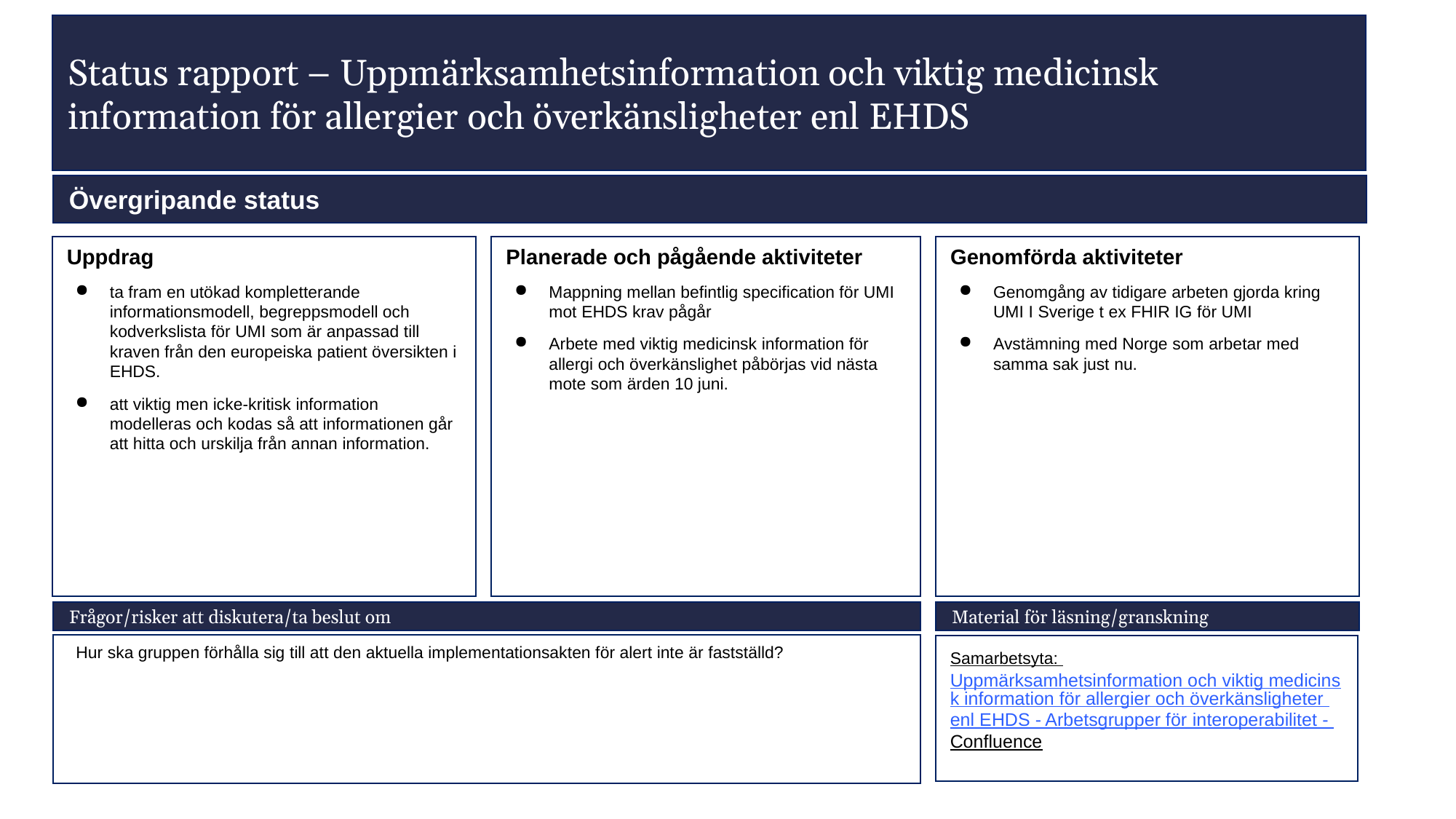

Status rapport – Uppmärksamhetsinformation och viktig medicinsk information för allergier och överkänsligheter enl EHDS
Övergripande status
Uppdrag
ta fram en utökad kompletterande informationsmodell, begreppsmodell och kodverkslista för UMI som är anpassad till kraven från den europeiska patient översikten i EHDS.
att viktig men icke-kritisk information modelleras och kodas så att informationen går att hitta och urskilja från annan information.

Planerade och pågående aktiviteter
Mappning mellan befintlig specification för UMI mot EHDS krav pågår
Arbete med viktig medicinsk information för allergi och överkänslighet påbörjas vid nästa mote som ärden 10 juni.

Genomförda aktiviteter
Genomgång av tidigare arbeten gjorda kring UMI I Sverige t ex FHIR IG för UMI
Avstämning med Norge som arbetar med samma sak just nu.

Frågor/risker att diskutera/ta beslut om
Material för läsning/granskning
Hur ska gruppen förhålla sig till att den aktuella implementationsakten för alert inte är fastställd?
Samarbetsyta:
Uppmärksamhetsinformation och viktig medicinsk information för allergier och överkänsligheter enl EHDS - Arbetsgrupper för interoperabilitet - Confluence